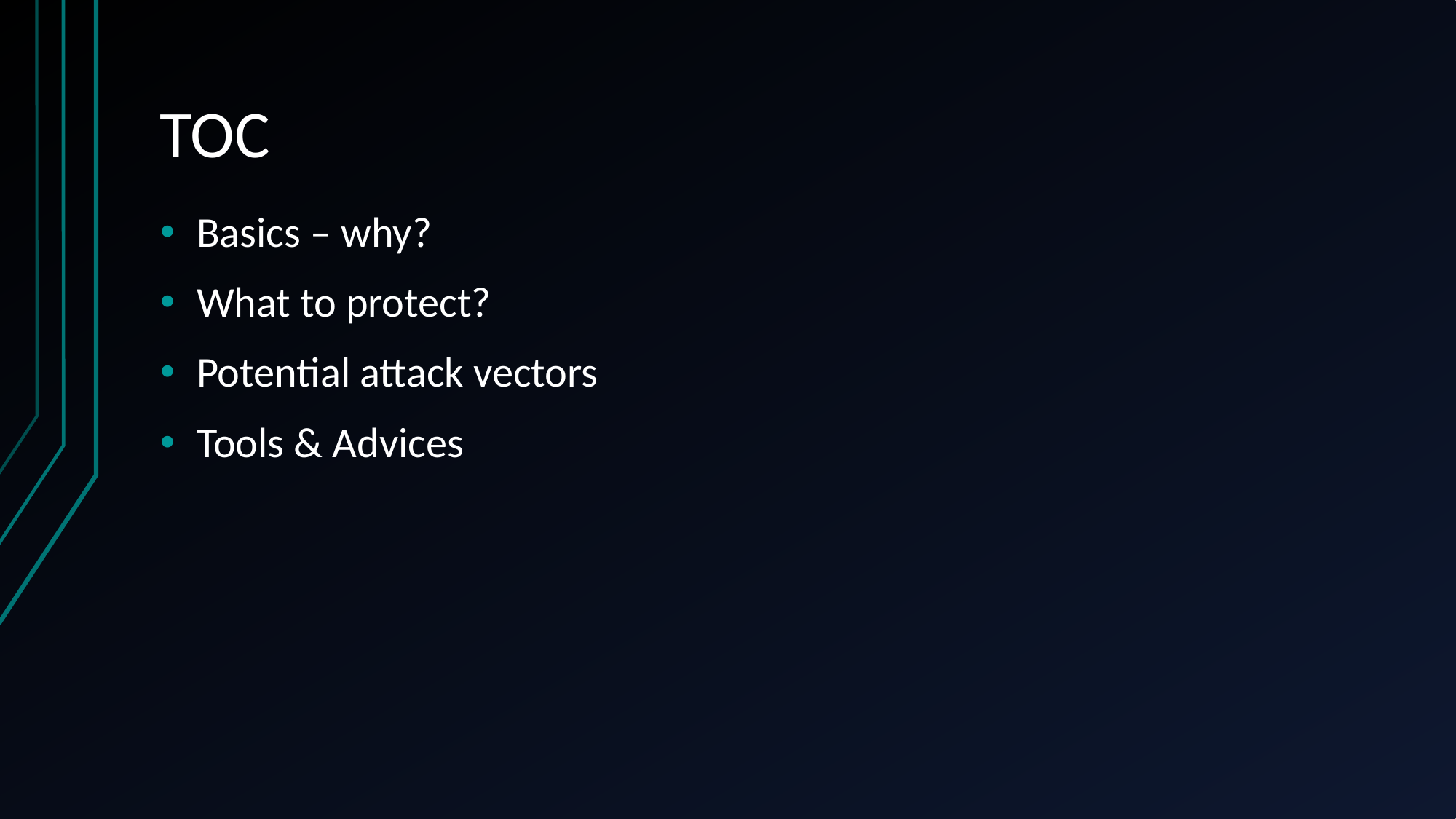

# TOC
Basics – why?
What to protect?
Potential attack vectors
Tools & Advices